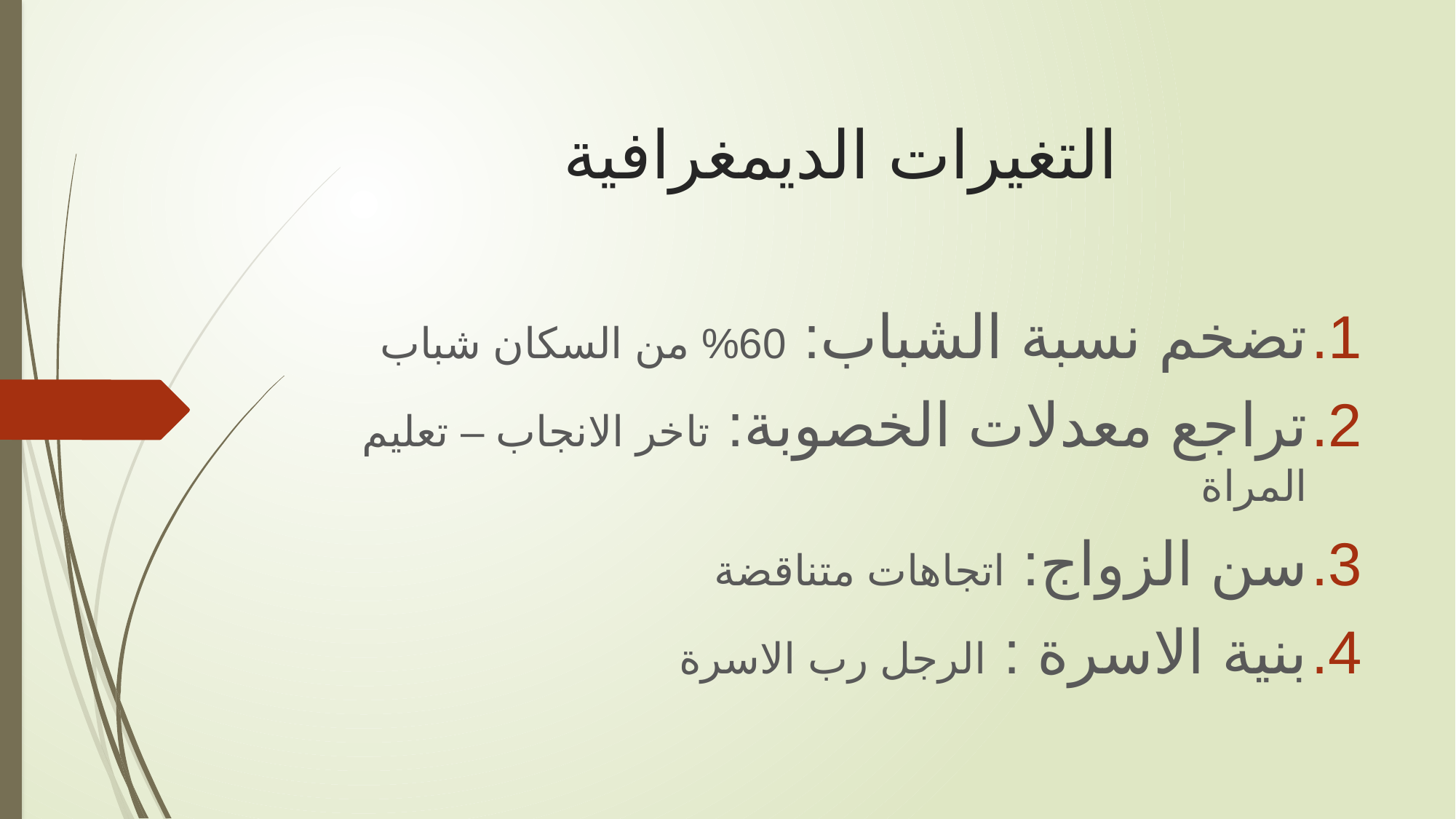

# التغيرات الديمغرافية
تضخم نسبة الشباب: 60% من السكان شباب
تراجع معدلات الخصوبة: تاخر الانجاب – تعليم المراة
سن الزواج: اتجاهات متناقضة
بنية الاسرة : الرجل رب الاسرة